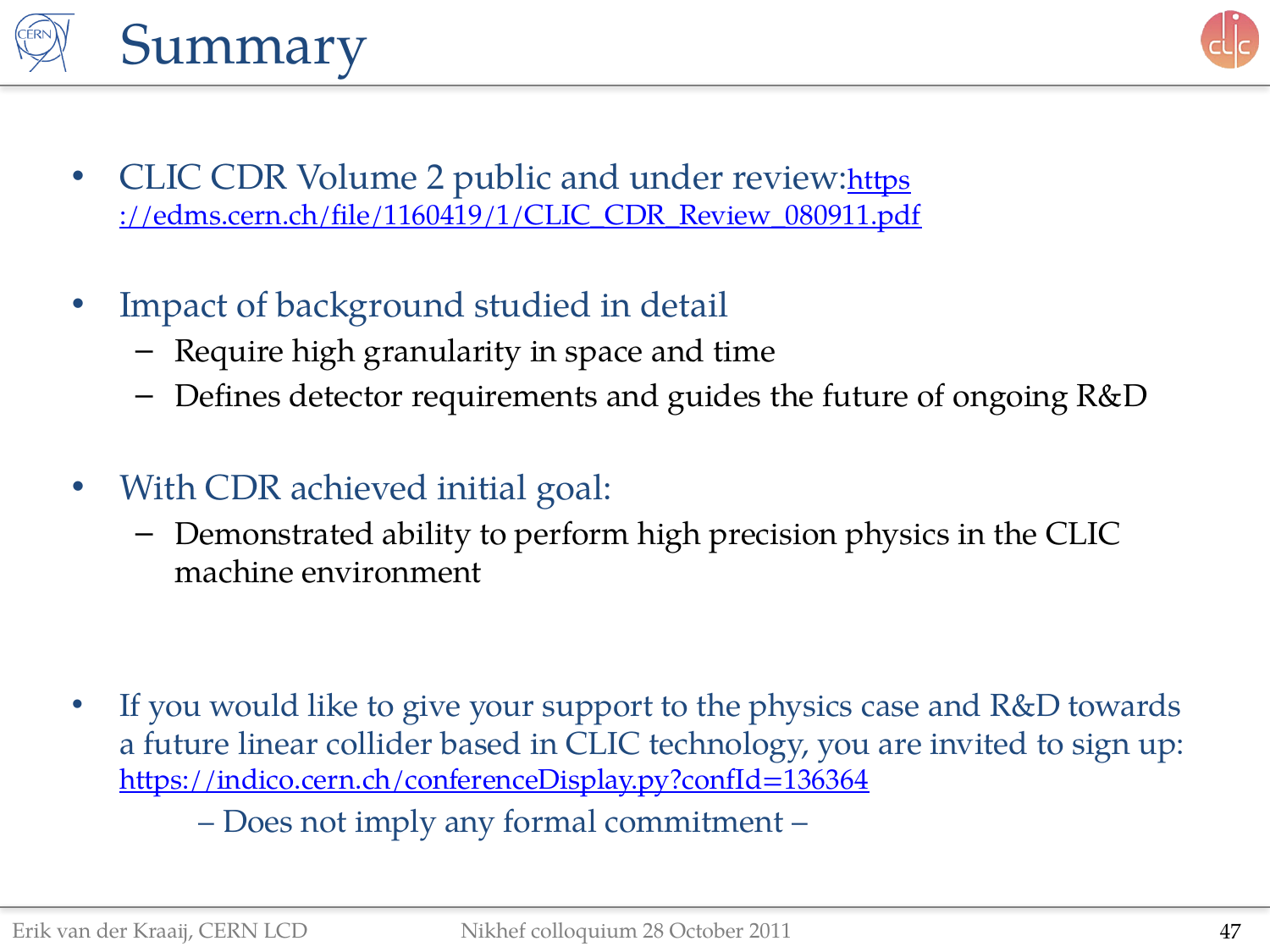

# Summary
CLIC CDR Volume 2 public and under review:https://edms.cern.ch/file/1160419/1/CLIC_CDR_Review_080911.pdf

Impact of background studied in detail
Require high granularity in space and time
Defines detector requirements and guides the future of ongoing R&D

With CDR achieved initial goal:
Demonstrated ability to perform high precision physics in the CLIC machine environment

If you would like to give your support to the physics case and R&D towards a future linear collider based in CLIC technology, you are invited to sign up:
https://indico.cern.ch/conferenceDisplay.py?confId=136364
	– Does not imply any formal commitment –

Erik van der Kraaij, CERN LCD
Nikhef colloquium 28 October 2011
47